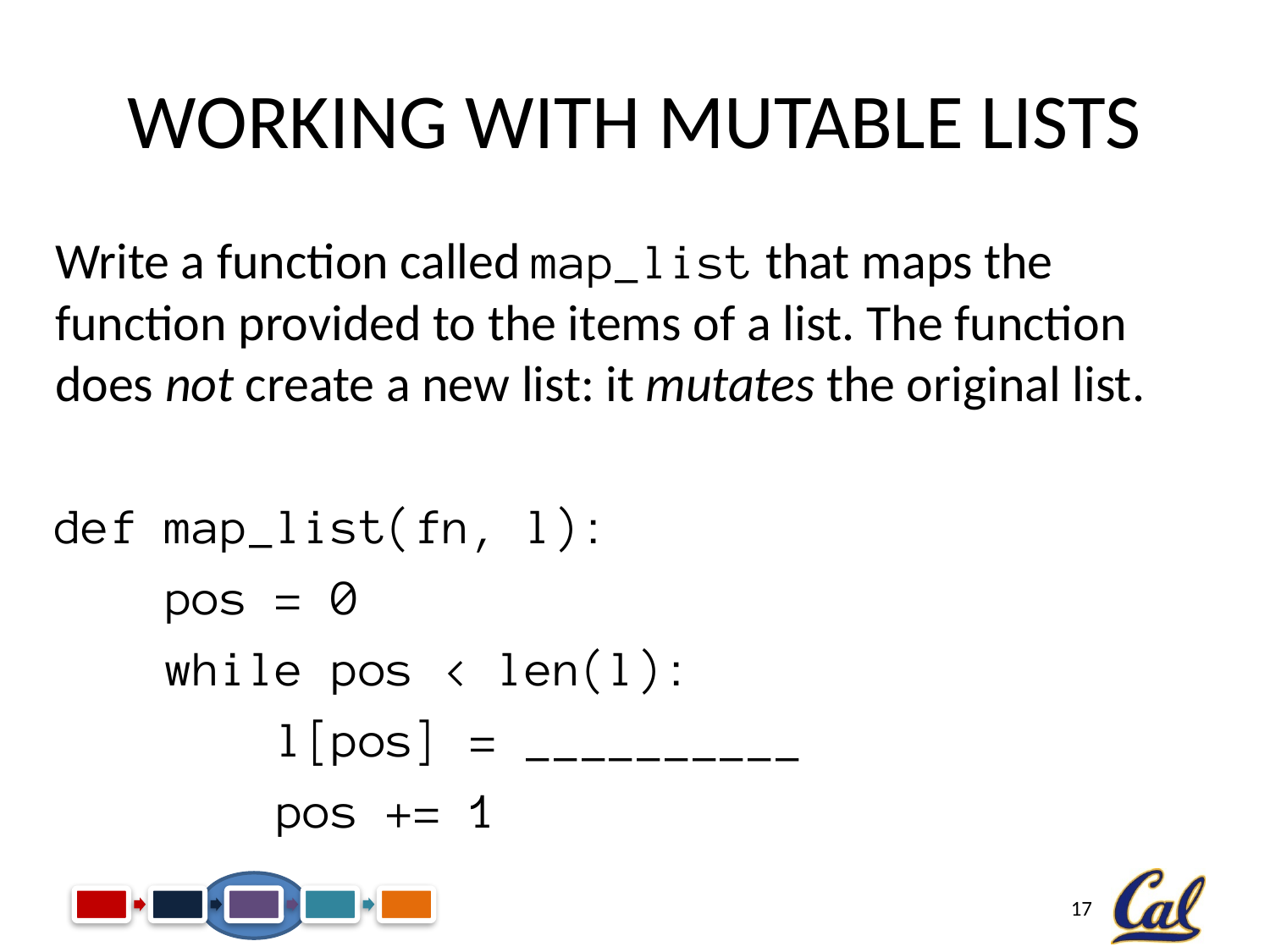

# Working with Mutable Lists
Write a function called map_list that maps the function provided to the items of a list. The function does not create a new list: it mutates the original list.

def map_list(fn, l):
    pos = 0
    while pos < len(l):
        l[pos] = __________
        pos += 1